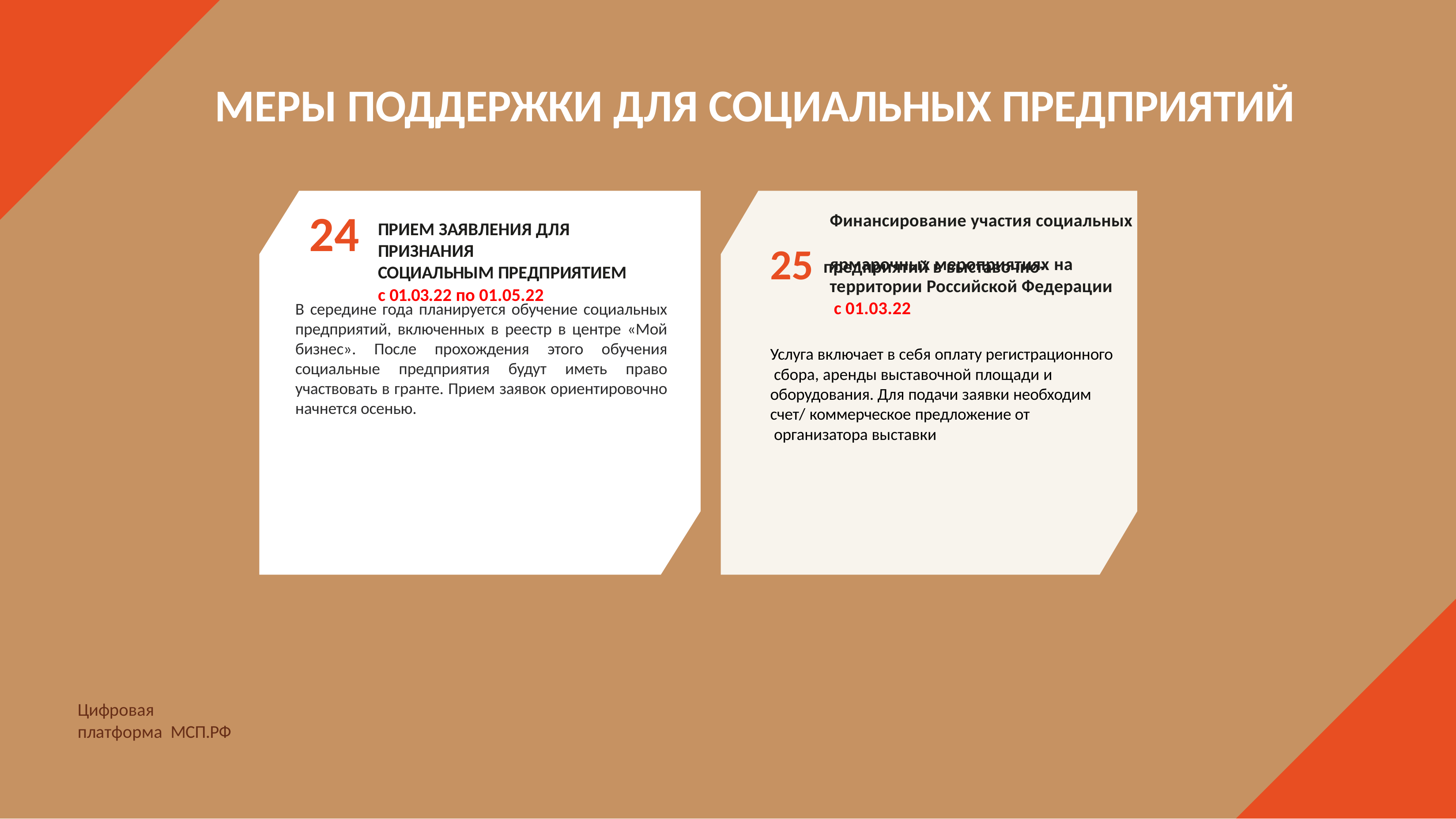

МЕРЫ ПОДДЕРЖКИ ДЛЯ СОЦИАЛЬНЫХ ПРЕДПРИЯТИЙ

# 25 предприятий в выставочно-
24
Финансирование участия социальных
ПРИЕМ ЗАЯВЛЕНИЯ ДЛЯ ПРИЗНАНИЯ
СОЦИАЛЬНЫМ ПРЕДПРИЯТИЕМ
с 01.03.22 по 01.05.22
ярмарочных мероприятиях на  территории Российской Федерации  с 01.03.22

Услуга включает в себя оплату регистрационного  сбора, аренды выставочной площади и  оборудования. Для подачи заявки необходим
счет/ коммерческое предложение от  организатора выставки
В середине года планируется обучение социальных предприятий, включенных в реестр в центре «Мой бизнес». После прохождения этого обучения социальные предприятия будут иметь право участвовать в гранте. Прием заявок ориентировочно начнется осенью.

Цифровая платформа  МСП.РФ